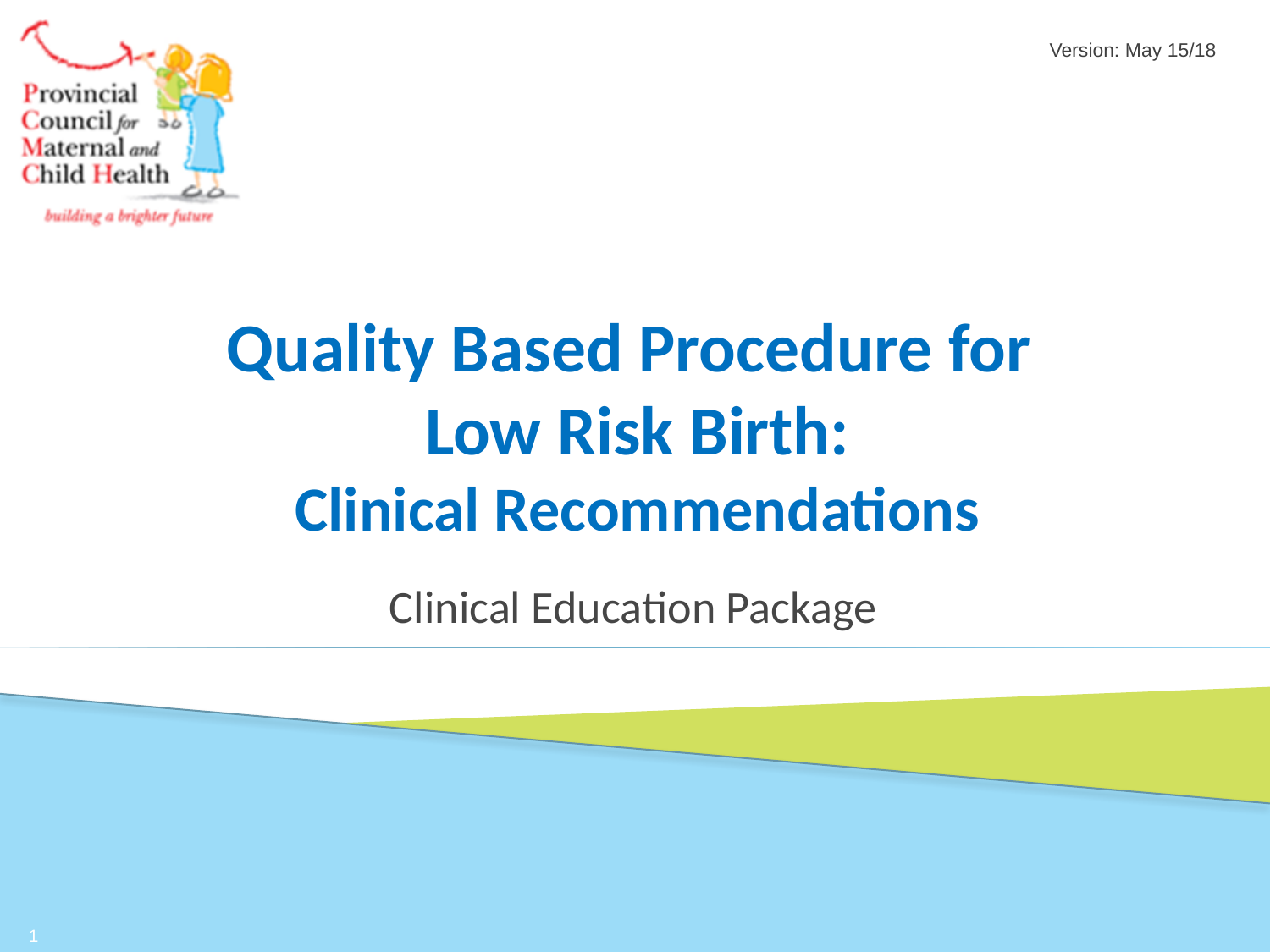

Version: May 15/18
# Quality Based Procedure for Low Risk Birth: Clinical Recommendations
Clinical Education Package
1